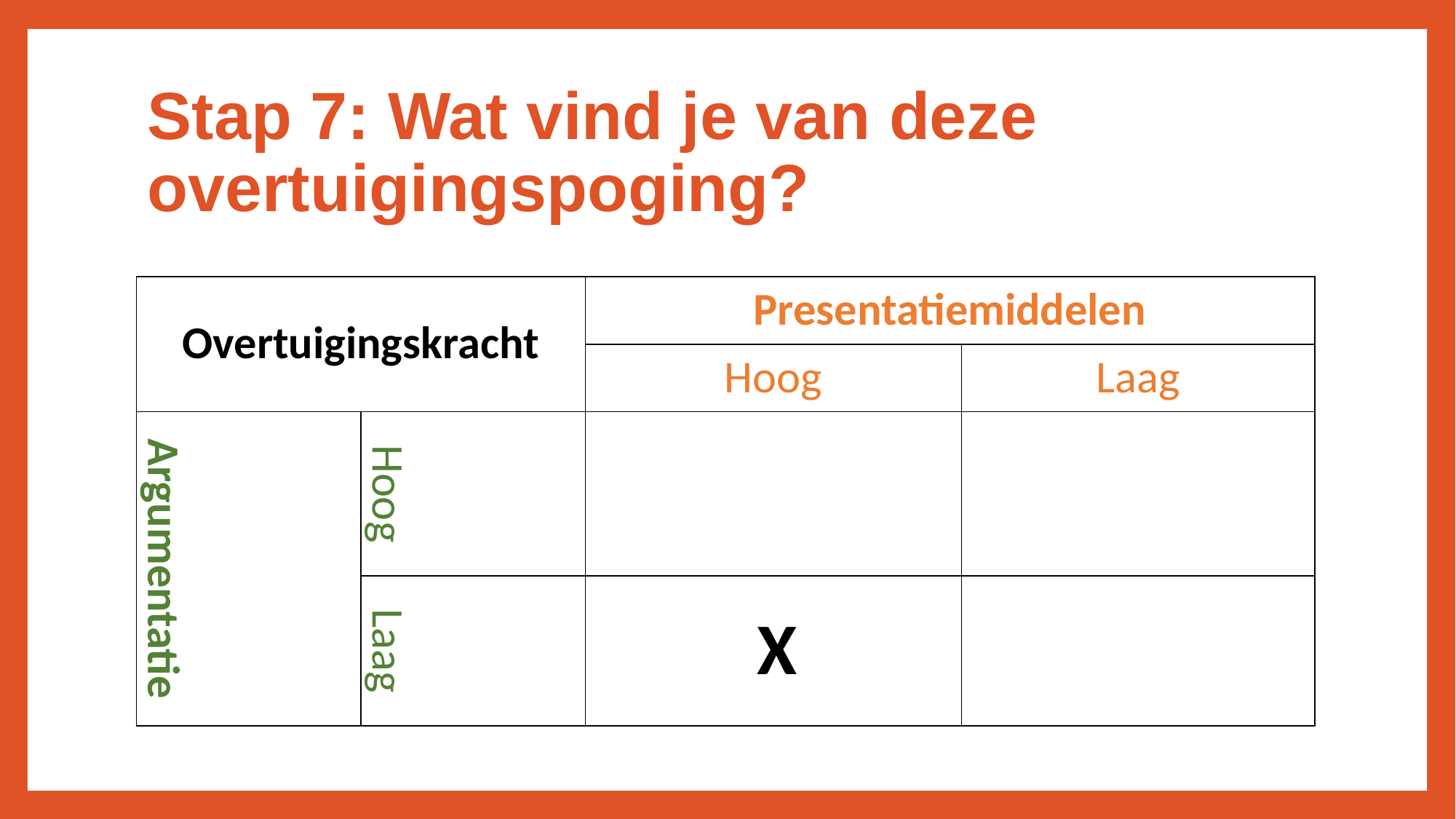

# Stap 7: Wat vind je van deze overtuigingspoging?
| Overtuigingskracht |  | Presentatiemiddelen |  |
| --- | --- | --- | --- |
|  |  | Hoog | Laag |
| Argumentatie | Hoog |  |  |
|  | Laag | X |  |